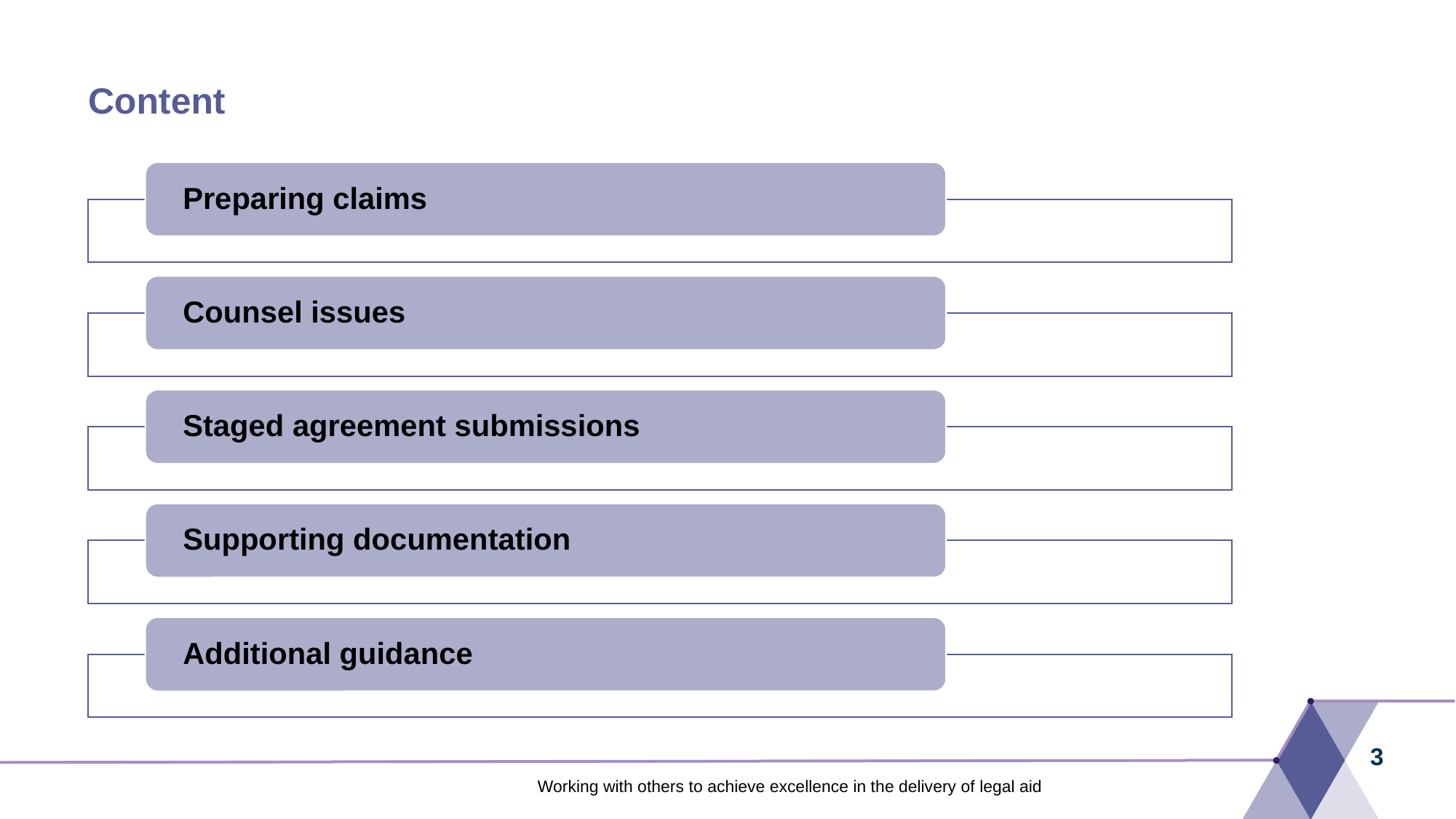

# Content
Preparing claims
Counsel issues
Staged agreement submissions
Supporting documentation
Additional guidance
3
Working with others to achieve excellence in the delivery of legal aid